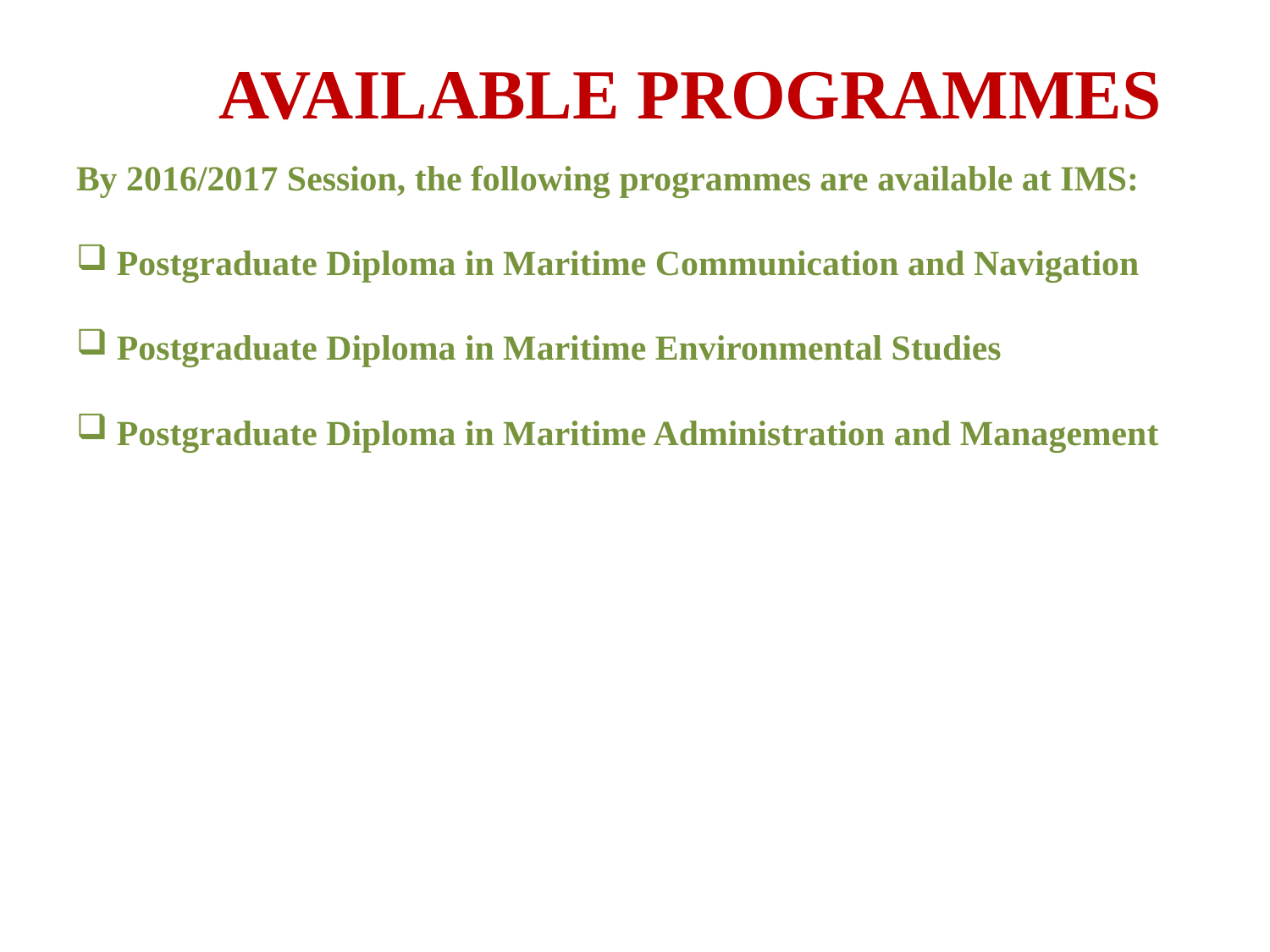

AVAILABLE PROGRAMMES
By 2016/2017 Session, the following programmes are available at IMS:

 Postgraduate Diploma in Maritime Communication and Navigation

 Postgraduate Diploma in Maritime Environmental Studies

 Postgraduate Diploma in Maritime Administration and Management